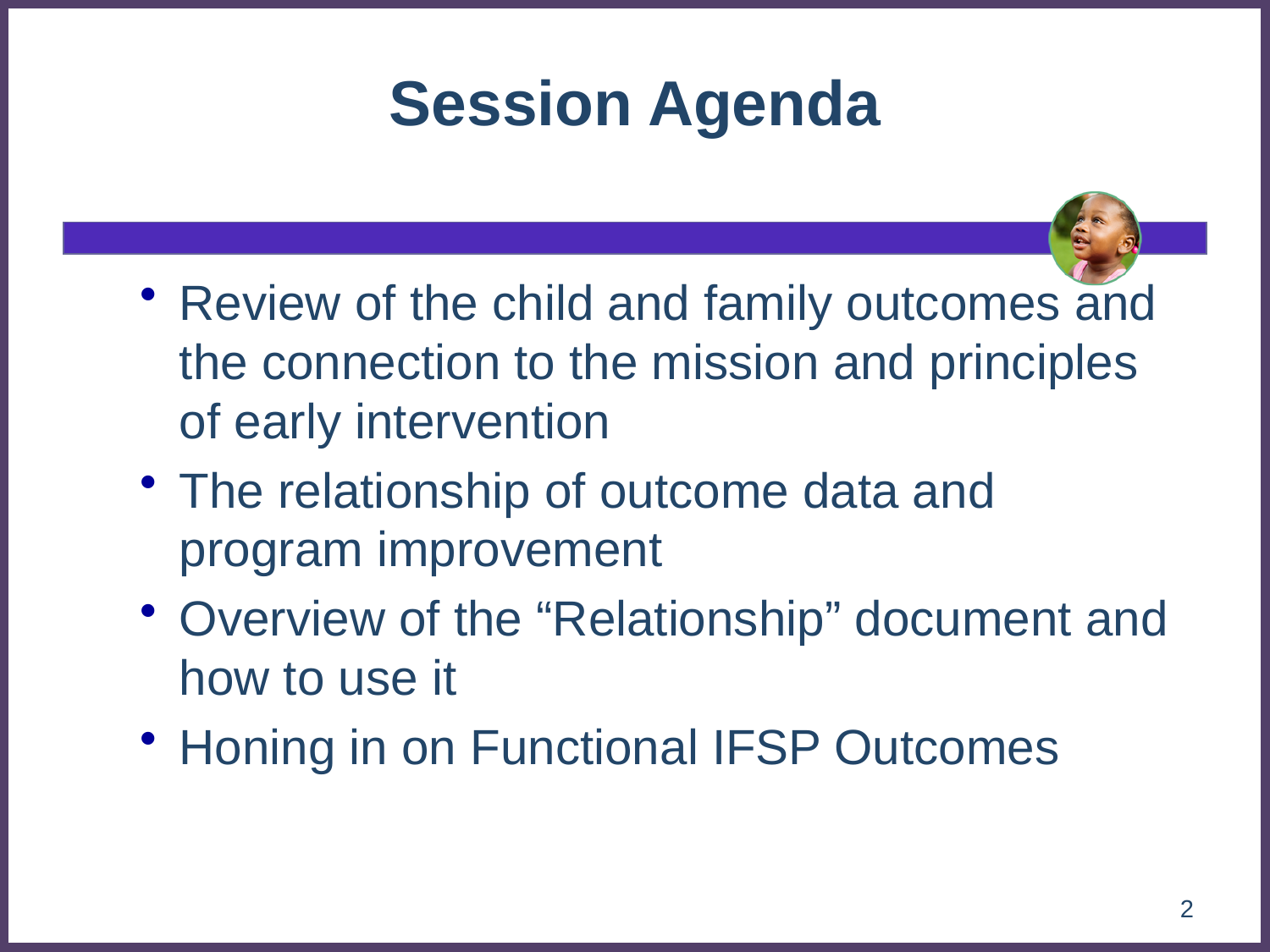

# Session Agenda
Review of the child and family outcomes and the connection to the mission and principles of early intervention
The relationship of outcome data and program improvement
Overview of the “Relationship” document and how to use it
Honing in on Functional IFSP Outcomes

2